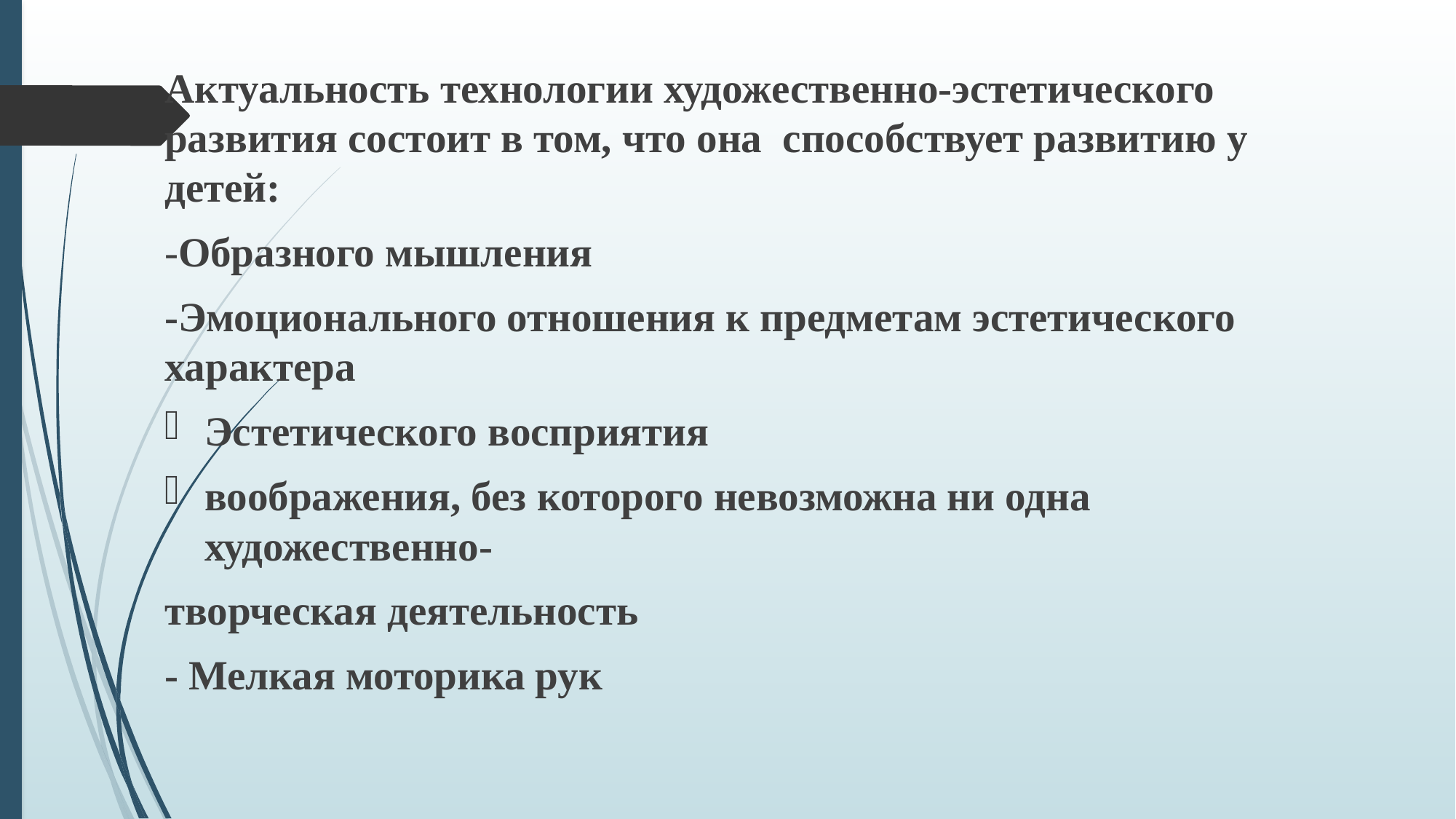

Актуальность технологии художественно-эстетического развития состоит в том, что она  способствует развитию у детей:
-Образного мышления
-Эмоционального отношения к предметам эстетического характера
Эстетического восприятия
воображения, без которого невозможна ни одна художественно-
творческая деятельность
- Мелкая моторика рук